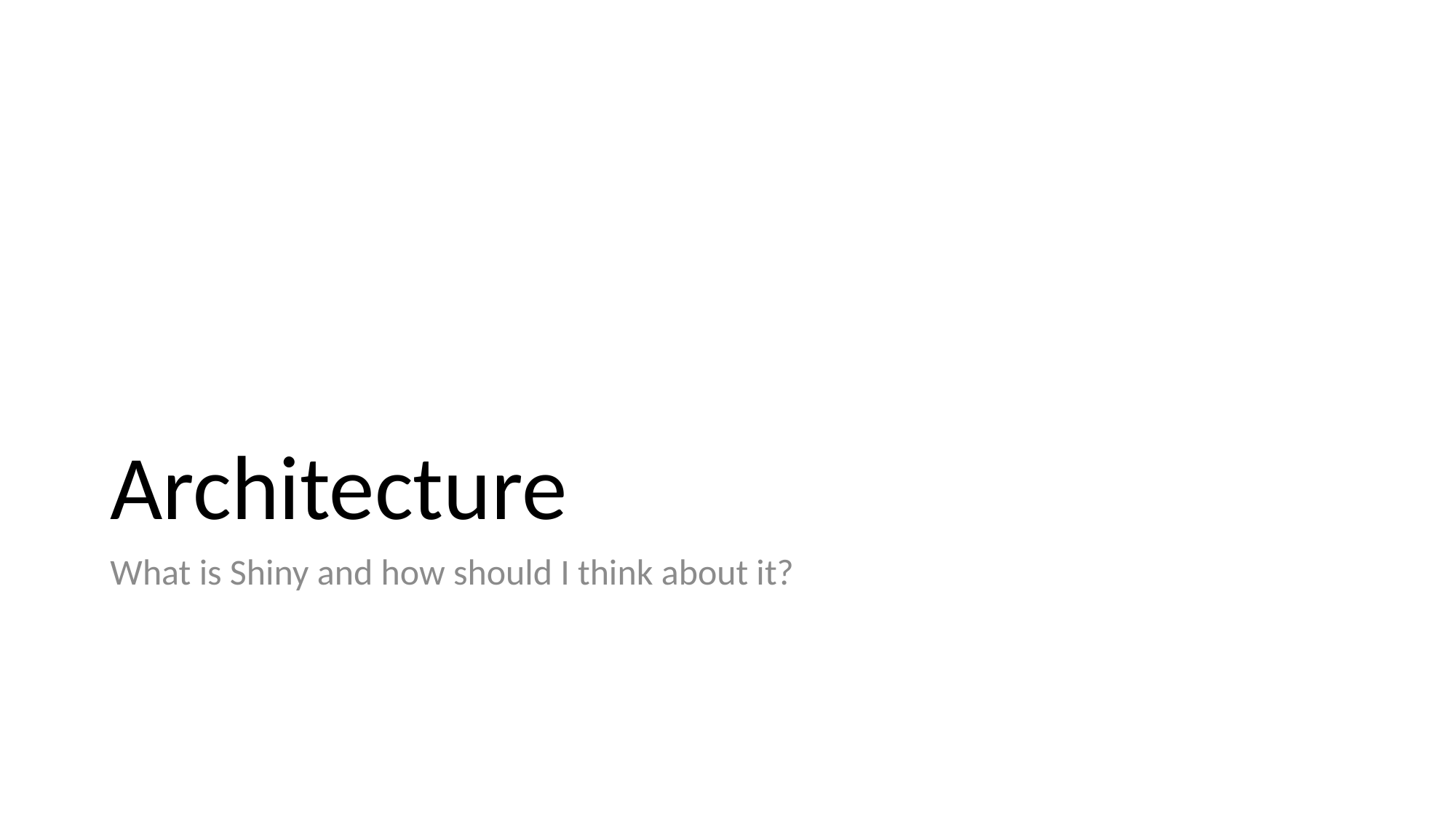

# Architecture
What is Shiny and how should I think about it?